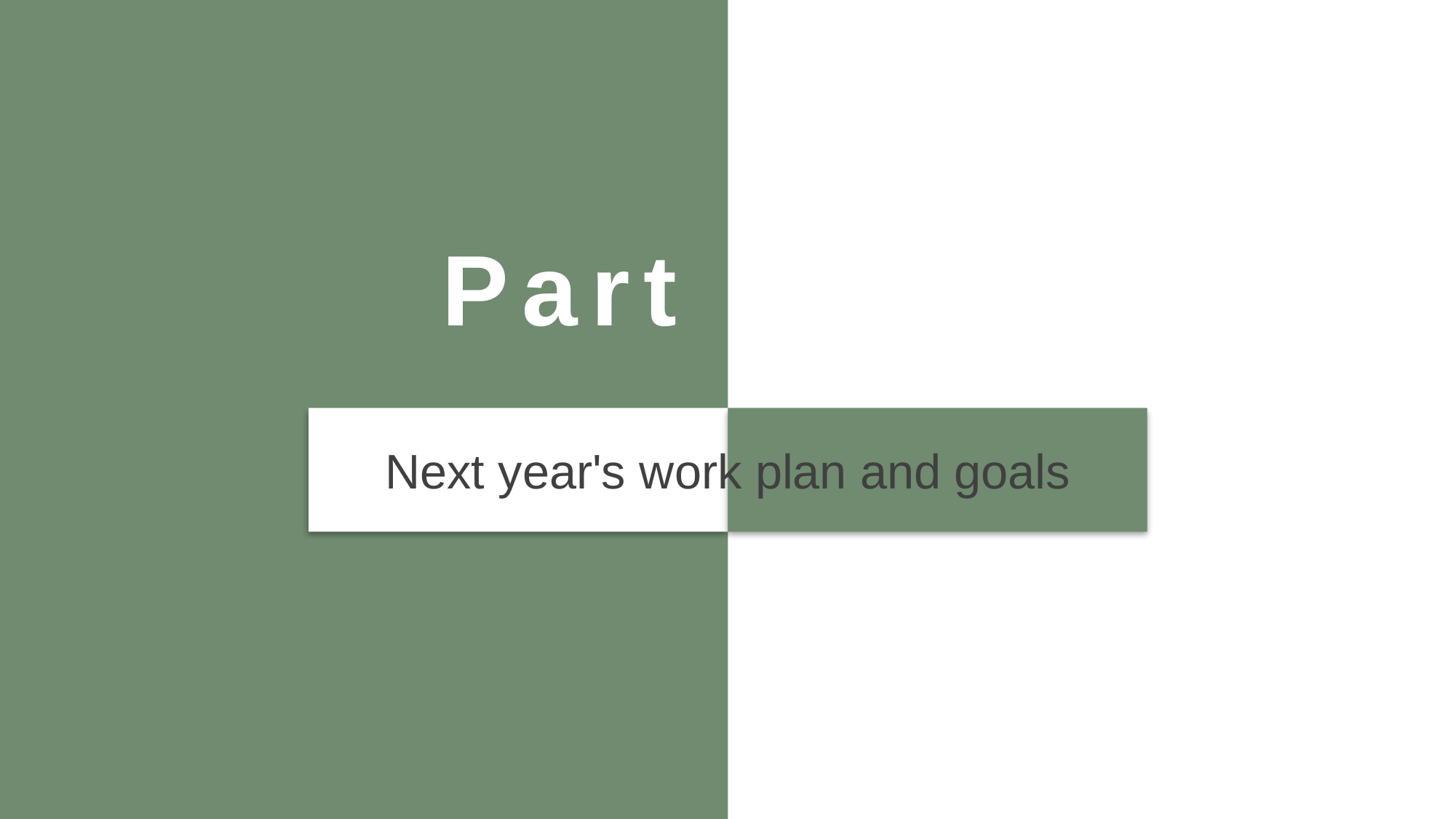

Part  Four

Next year's work plan and goals